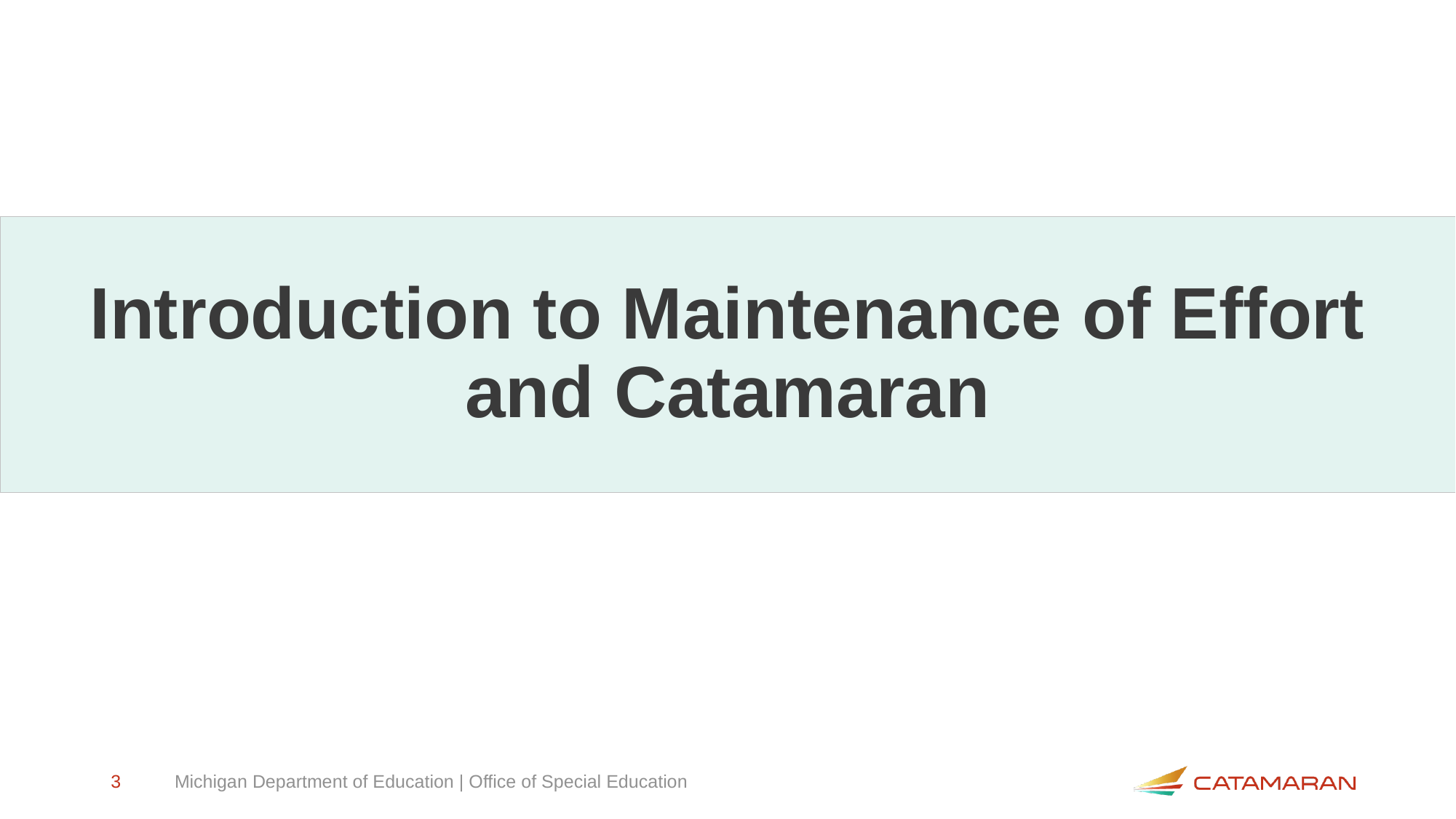

# Introduction to Maintenance of Effort and Catamaran
3
Michigan Department of Education | Office of Special Education